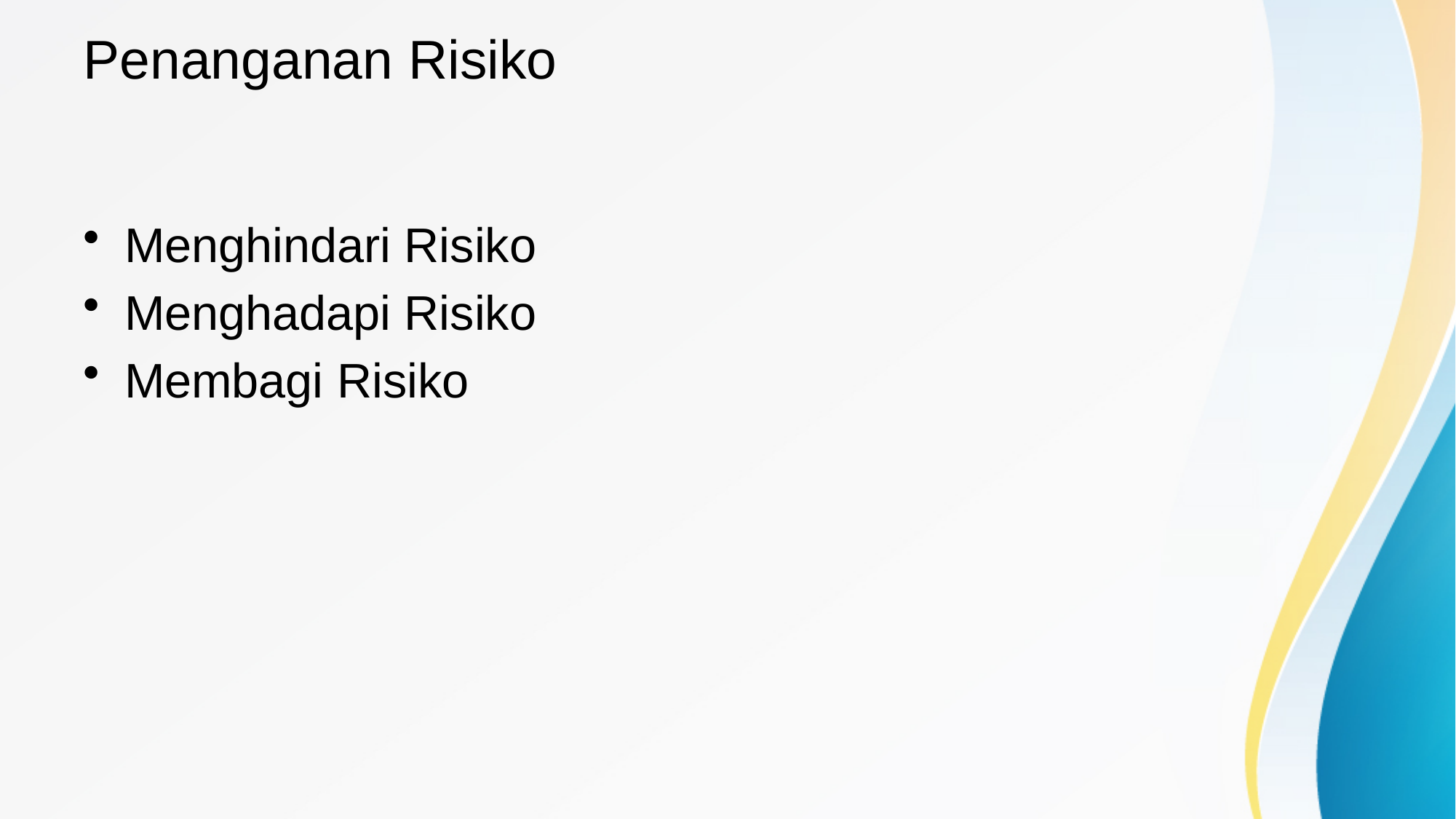

# Penanganan Risiko

Menghindari Risiko
Menghadapi Risiko
Membagi Risiko